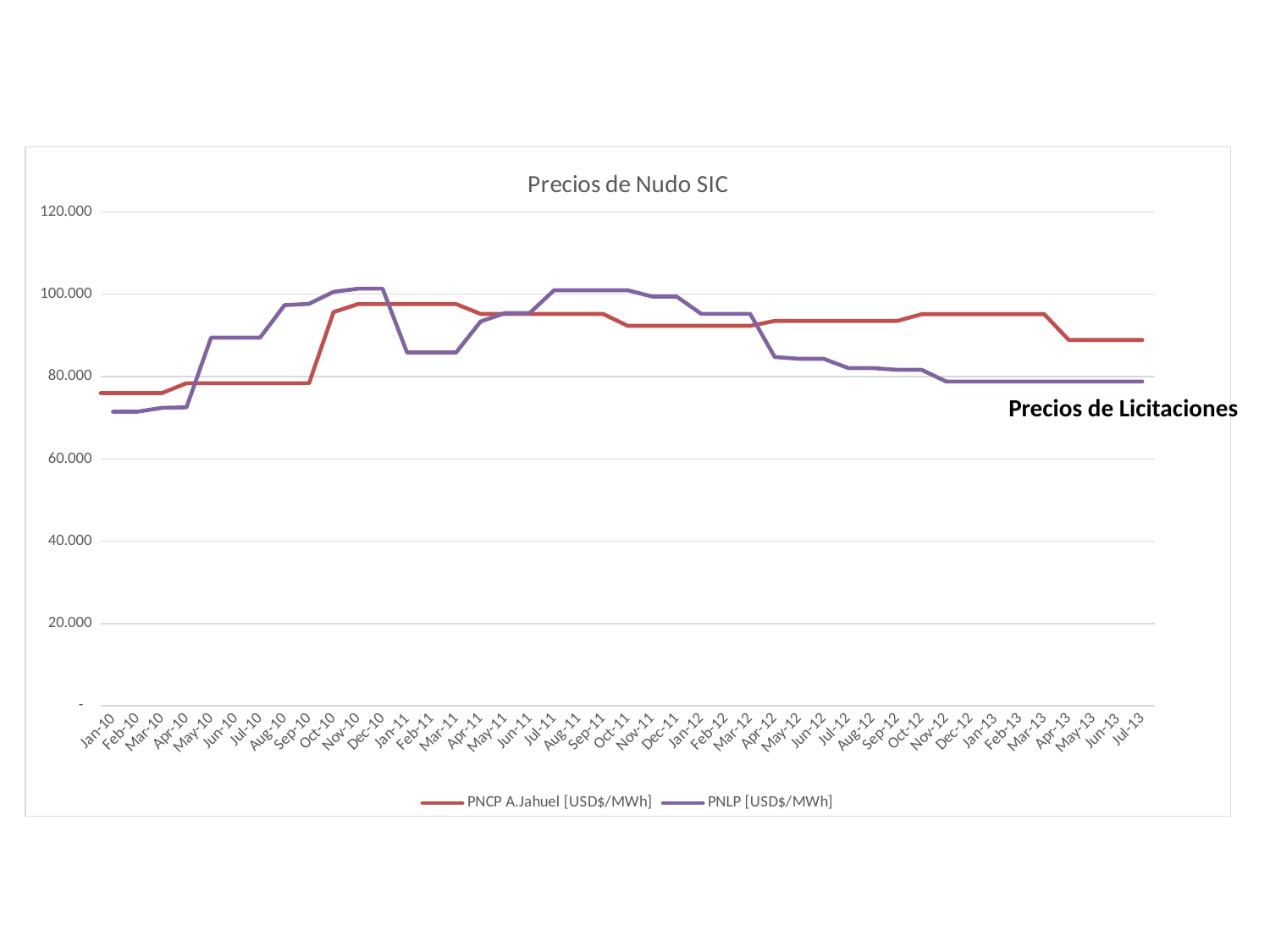

### Chart: Precios de Nudo SIC

| Category | PNCP A.Jahuel [USD$/MWh] | PNLP [USD$/MWh] |
|---|---|---|
| 30317 | 29.455882352941178 | None |
| 30348 | 29.455882352941178 | None |
| 30376 | 29.455882352941178 | None |
| 30407 | 25.736899563318776 | None |
| 30437 | 25.736899563318776 | None |
| 30468 | 25.736899563318776 | None |
| 30498 | 25.736899563318776 | None |
| 30529 | 25.736899563318776 | None |
| 30560 | 25.736899563318776 | None |
| 30590 | 25.59241706161137 | None |
| 30621 | 25.59241706161137 | None |
| 30651 | 25.59241706161137 | None |
| 30682 | 25.59241706161137 | None |
| 30713 | 25.59241706161137 | None |
| 30742 | 25.59241706161137 | None |
| 30773 | 23.81492401905194 | None |
| 30803 | 23.81492401905194 | None |
| 30834 | 23.81492401905194 | None |
| 30864 | 23.81492401905194 | None |
| 30895 | 23.81492401905194 | None |
| 30926 | 23.81492401905194 | None |
| 30956 | 22.685788787483702 | None |
| 30987 | 22.685788787483702 | None |
| 31017 | 22.685788787483702 | None |
| 31048 | 22.685788787483702 | None |
| 31079 | 22.685788787483702 | None |
| 31107 | 22.685788787483702 | None |
| 31138 | 20.81941509305338 | None |
| 31168 | 20.81941509305338 | None |
| 31199 | 20.81941509305338 | None |
| 31229 | 20.81941509305338 | None |
| 31260 | 20.81941509305338 | None |
| 31291 | 20.81941509305338 | None |
| 31321 | 19.803731385861813 | None |
| 31352 | 19.803731385861813 | None |
| 31382 | 19.803731385861813 | None |
| 31413 | 19.803731385861813 | None |
| 31444 | 19.803731385861813 | None |
| 31472 | 19.803731385861813 | None |
| 31503 | 21.245774987928538 | None |
| 31533 | 21.245774987928538 | None |
| 31564 | 21.245774987928538 | None |
| 31594 | 21.245774987928538 | None |
| 31625 | 21.245774987928538 | None |
| 31656 | 21.245774987928538 | None |
| 31686 | 20.549630844954883 | None |
| 31717 | 20.549630844954883 | None |
| 31747 | 20.549630844954883 | None |
| 31778 | 20.549630844954883 | None |
| 31809 | 20.549630844954883 | None |
| 31837 | 20.549630844954883 | None |
| 31868 | 21.661509164484645 | None |
| 31898 | 21.661509164484645 | None |
| 31929 | 21.661509164484645 | None |
| 31959 | 21.661509164484645 | None |
| 31990 | 21.661509164484645 | None |
| 32021 | 21.661509164484645 | None |
| 32051 | 24.35766585311737 | None |
| 32082 | 24.35766585311737 | None |
| 32112 | 24.35766585311737 | None |
| 32143 | 24.35766585311737 | None |
| 32174 | 24.35766585311737 | None |
| 32203 | 24.35766585311737 | None |
| 32234 | 26.564991617941693 | None |
| 32264 | 26.564991617941693 | None |
| 32295 | 26.564991617941693 | None |
| 32325 | 26.564991617941693 | None |
| 32356 | 26.564991617941693 | None |
| 32387 | 26.564991617941693 | None |
| 32417 | 29.28690287755185 | None |
| 32448 | 29.28690287755185 | None |
| 32478 | 29.28690287755185 | None |
| 32509 | 29.28690287755185 | None |
| 32540 | 29.28690287755185 | None |
| 32568 | 29.28690287755185 | None |
| 32599 | 32.216893257758926 | None |
| 32629 | 32.216893257758926 | None |
| 32660 | 32.216893257758926 | None |
| 32690 | 32.216893257758926 | None |
| 32721 | 32.216893257758926 | None |
| 32752 | 32.216893257758926 | None |
| 32782 | 33.10045952105204 | None |
| 32813 | 33.10045952105204 | None |
| 32843 | 33.10045952105204 | None |
| 32874 | 33.10045952105204 | None |
| 32905 | 33.10045952105204 | None |
| 32933 | 33.10045952105204 | None |
| 32964 | 35.12031678342979 | None |
| 32994 | 35.12031678342979 | None |
| 33025 | 35.12031678342979 | None |
| 33055 | 35.12031678342979 | None |
| 33086 | 35.12031678342979 | None |
| 33117 | 35.12031678342979 | None |
| 33147 | 29.808582895955542 | None |
| 33178 | 29.808582895955542 | None |
| 33208 | 29.808582895955542 | None |
| 33239 | 29.808582895955542 | None |
| 33270 | 29.808582895955542 | None |
| 33298 | 29.808582895955542 | None |
| 33329 | 29.919689992137478 | None |
| 33359 | 29.919689992137478 | None |
| 33390 | 29.919689992137478 | None |
| 33420 | 29.919689992137478 | None |
| 33451 | 29.919689992137478 | None |
| 33482 | 29.919689992137478 | None |
| 33512 | 26.138297872340424 | None |
| 33543 | 26.138297872340424 | None |
| 33573 | 26.138297872340424 | None |
| 33604 | 26.138297872340424 | None |
| 33635 | 26.138297872340424 | None |
| 33664 | 26.138297872340424 | None |
| 33695 | 26.140411049257317 | None |
| 33725 | 26.140411049257317 | None |
| 33756 | 26.140411049257317 | None |
| 33786 | 26.140411049257317 | None |
| 33817 | 26.140411049257317 | None |
| 33848 | 26.140411049257317 | None |
| 33878 | 28.72036931376109 | None |
| 33909 | 28.72036931376109 | None |
| 33939 | 28.72036931376109 | None |
| 33970 | 28.72036931376109 | None |
| 34001 | 28.72036931376109 | None |
| 34029 | 28.72036931376109 | None |
| 34060 | 30.435823754789272 | None |
| 34090 | 30.435823754789272 | None |
| 34121 | 30.435823754789272 | None |
| 34151 | 30.435823754789272 | None |
| 34182 | 30.435823754789272 | None |
| 34213 | 30.435823754789272 | None |
| 34243 | 30.98995032921335 | None |
| 34274 | 30.98995032921335 | None |
| 34304 | 30.98995032921335 | None |
| 34335 | 30.98995032921335 | None |
| 34366 | 30.98995032921335 | None |
| 34394 | 30.98995032921335 | None |
| 34425 | 31.001076426264802 | None |
| 34455 | 31.001076426264802 | None |
| 34486 | 31.001076426264802 | None |
| 34516 | 31.001076426264802 | None |
| 34547 | 31.001076426264802 | None |
| 34578 | 31.001076426264802 | None |
| 34608 | 36.90071588690433 | None |
| 34639 | 36.90071588690433 | None |
| 34669 | 36.90071588690433 | None |
| 34700 | 36.90071588690433 | None |
| 34731 | 36.90071588690433 | None |
| 34759 | 36.90071588690433 | None |
| 34790 | 37.89894264971008 | None |
| 34820 | 37.89894264971008 | None |
| 34851 | 37.89894264971008 | None |
| 34881 | 37.89894264971008 | None |
| 34912 | 37.89894264971008 | None |
| 34943 | 37.89894264971008 | None |
| 34973 | 36.820762368207625 | None |
| 35004 | 36.820762368207625 | None |
| 35034 | 36.820762368207625 | None |
| 35065 | 36.820762368207625 | None |
| 35096 | 36.820762368207625 | None |
| 35125 | 36.820762368207625 | None |
| 35156 | 35.8692746932329 | None |
| 35186 | 35.8692746932329 | None |
| 35217 | 35.8692746932329 | None |
| 35247 | 35.8692746932329 | None |
| 35278 | 35.8692746932329 | None |
| 35309 | 35.8692746932329 | None |
| 35339 | 31.310703185703183 | None |
| 35370 | 31.310703185703183 | None |
| 35400 | 31.310703185703183 | None |
| 35431 | 31.310703185703183 | None |
| 35462 | 31.310703185703183 | None |
| 35490 | 31.310703185703183 | None |
| 35521 | 33.080545827798574 | None |
| 35551 | 33.080545827798574 | None |
| 35582 | 33.080545827798574 | None |
| 35612 | 33.080545827798574 | None |
| 35643 | 33.080545827798574 | None |
| 35674 | 33.080545827798574 | None |
| 35704 | 27.261990841166547 | None |
| 35735 | 27.261990841166547 | None |
| 35765 | 27.261990841166547 | None |
| 35796 | 27.261990841166547 | None |
| 35827 | 27.261990841166547 | None |
| 35855 | 27.261990841166547 | None |
| 35886 | 23.063664287450557 | None |
| 35916 | 23.063664287450557 | None |
| 35947 | 23.063664287450557 | None |
| 35977 | 23.063664287450557 | None |
| 36008 | 23.063664287450557 | None |
| 36039 | 23.063664287450557 | None |
| 36069 | 21.22635494155154 | None |
| 36100 | 21.22635494155154 | None |
| 36130 | 21.22635494155154 | None |
| 36161 | 21.22635494155154 | None |
| 36192 | 21.22635494155154 | None |
| 36220 | 21.22635494155154 | None |
| 36251 | 21.59072449642625 | None |
| 36281 | 21.59072449642625 | None |
| 36312 | 21.59072449642625 | None |
| 36342 | 21.59072449642625 | None |
| 36373 | 21.59072449642625 | None |
| 36404 | 21.59072449642625 | None |
| 36434 | 20.793060718711278 | None |
| 36465 | 20.793060718711278 | None |
| 36495 | 20.793060718711278 | None |
| 36526 | 20.793060718711278 | None |
| 36557 | 20.793060718711278 | None |
| 36586 | 20.793060718711278 | None |
| 36617 | 23.40100717712836 | None |
| 36647 | 23.40100717712836 | None |
| 36678 | 23.40100717712836 | None |
| 36708 | 23.40100717712836 | None |
| 36739 | 23.40100717712836 | None |
| 36770 | 23.40100717712836 | None |
| 36800 | 26.24138540378159 | None |
| 36831 | 26.24138540378159 | None |
| 36861 | 26.24138540378159 | None |
| 36892 | 26.24138540378159 | None |
| 36923 | 26.24138540378159 | None |
| 36951 | 26.24138540378159 | None |
| 36982 | 26.512870242773783 | None |
| 37012 | 26.512870242773783 | None |
| 37043 | 26.512870242773783 | None |
| 37073 | 26.512870242773783 | None |
| 37104 | 26.512870242773783 | None |
| 37135 | 26.512870242773783 | None |
| 37165 | 25.221654629792727 | None |
| 37196 | 25.221654629792727 | None |
| 37226 | 25.221654629792727 | None |
| 37257 | 25.221654629792727 | None |
| 37288 | 25.221654629792727 | None |
| 37316 | 25.221654629792727 | None |
| 37347 | 23.518680457135964 | None |
| 37377 | 23.518680457135964 | None |
| 37408 | 23.518680457135964 | None |
| 37438 | 23.518680457135964 | None |
| 37469 | 23.518680457135964 | None |
| 37500 | 23.518680457135964 | None |
| 37530 | 22.11202509009876 | None |
| 37561 | 22.11202509009876 | None |
| 37591 | 22.11202509009876 | None |
| 37622 | 22.11202509009876 | None |
| 37653 | 22.11202509009876 | None |
| 37681 | 22.11202509009876 | None |
| 37712 | 22.60520934237434 | None |
| 37742 | 22.60520934237434 | None |
| 37773 | 22.60520934237434 | None |
| 37803 | 22.60520934237434 | None |
| 37834 | 22.60520934237434 | None |
| 37865 | 22.60520934237434 | None |
| 37895 | 24.792727703422948 | None |
| 37926 | 24.792727703422948 | None |
| 37956 | 24.792727703422948 | None |
| 37987 | 24.792727703422948 | None |
| 38018 | 24.792727703422948 | None |
| 38047 | 24.792727703422948 | None |
| 38078 | 31.35163583977745 | None |
| 38108 | 31.35163583977745 | None |
| 38139 | 31.35163583977745 | None |
| 38169 | 31.35163583977745 | None |
| 38200 | 31.35163583977745 | None |
| 38231 | 31.35163583977745 | None |
| 38261 | 31.035601329981354 | None |
| 38292 | 31.035601329981354 | None |
| 38322 | 31.035601329981354 | None |
| 38353 | 31.035601329981354 | None |
| 38384 | 31.035601329981354 | None |
| 38412 | 31.035601329981354 | None |
| 38443 | 33.169076524348654 | None |
| 38473 | 33.169076524348654 | None |
| 38504 | 33.169076524348654 | None |
| 38534 | 33.169076524348654 | None |
| 38565 | 33.169076524348654 | None |
| 38596 | 33.169076524348654 | None |
| 38626 | 50.50493758151668 | None |
| 38657 | 50.50493758151668 | None |
| 38687 | 50.50493758151668 | None |
| 38718 | 50.50493758151668 | None |
| 38749 | 50.50493758151668 | None |
| 38777 | 50.50493758151668 | None |
| 38808 | 49.16315222119258 | None |
| 38838 | 49.16315222119258 | None |
| 38869 | 49.16315222119258 | None |
| 38899 | 49.16315222119258 | None |
| 38930 | 49.16315222119258 | None |
| 38961 | 49.16315222119258 | None |
| 38991 | 53.36303722268635 | None |
| 39022 | 53.36303722268635 | None |
| 39052 | 53.36303722268635 | None |
| 39083 | 53.36303722268635 | None |
| 39114 | 53.36303722268635 | None |
| 39142 | 53.36303722268635 | None |
| 39173 | 58.714157737376745 | None |
| 39203 | 58.714157737376745 | None |
| 39234 | 58.714157737376745 | None |
| 39264 | 58.714157737376745 | None |
| 39295 | 58.714157737376745 | None |
| 39326 | 58.714157737376745 | None |
| 39356 | 88.80358384476115 | None |
| 39387 | 88.80358384476115 | None |
| 39417 | 88.80358384476115 | None |
| 39448 | 88.80358384476115 | None |
| 39479 | 88.80358384476115 | None |
| 39508 | 88.80358384476115 | None |
| 39539 | 102.16507879170994 | None |
| 39569 | 102.16507879170994 | None |
| 39600 | 96.26249734099127 | None |
| 39630 | 96.26249734099127 | None |
| 39661 | 96.26249734099127 | None |
| 39692 | 96.26249734099127 | None |
| 39722 | 102.95376954561745 | None |
| 39753 | 102.95376954561745 | None |
| 39783 | 102.95376954561745 | None |
| 39814 | 102.95376954561745 | None |
| 39845 | 102.95376954561745 | None |
| 39873 | 102.95376954561745 | None |
| 39904 | 82.82071587313877 | None |
| 39934 | 82.82071587313877 | None |
| 39965 | 82.82071587313877 | None |
| 39995 | 82.82071587313877 | None |
| 40026 | 82.82071587313877 | None |
| 40057 | 82.82071587313877 | None |
| 40087 | 76.00670224197279 | None |
| 40118 | 76.00670224197279 | None |
| 40148 | 76.00670224197279 | None |
| 40179 | 76.00670224197279 | 71.4865617442596 |
| 40210 | 76.00670224197279 | 71.4865617442596 |
| 40238 | 76.00670224197279 | 72.40668635353467 |
| 40269 | 78.39436404343482 | 72.52601724000641 |
| 40299 | 78.39436404343482 | 89.4506185024919 |
| 40330 | 78.39436404343482 | 89.4506185024919 |
| 40360 | 78.39436404343482 | 89.4506185024919 |
| 40391 | 78.39436404343482 | 97.361 |
| 40422 | 78.39436404343482 | 97.674 |
| 40452 | 95.66942684186019 | 100.59 |
| 40483 | 97.6241632922899 | 101.344 |
| 40513 | 97.6241632922899 | 101.344 |
| 40544 | 97.6241632922899 | 85.856 |
| 40575 | 97.6241632922899 | 85.856 |
| 40603 | 97.6241632922899 | 85.856 |
| 40634 | 95.22360054206193 | 93.381 |
| 40664 | 95.22360054206193 | 95.425 |
| 40695 | 95.22360054206193 | 95.425 |
| 40725 | 95.22360054206193 | 100.971 |
| 40756 | 95.22360054206193 | 100.971 |
| 40787 | 95.22360054206193 | 100.971 |
| 40817 | 92.3339328909012 | 100.971 |
| 40848 | 92.3339328909012 | 99.446 |
| 40878 | 92.3339328909012 | 99.446 |
| 40909 | 92.3339328909012 | 95.248 |
| 40940 | 92.3339328909012 | 95.248 |
| 40969 | 92.3339328909012 | 95.248 |
| 41000 | 93.5269880510919 | 84.765 |
| 41030 | 93.5269880510919 | 84.309 |
| 41061 | 93.5269880510919 | 84.309 |
| 41091 | 93.5269880510919 | 82.075 |
| 41122 | 93.5269880510919 | 82.075 |
| 41153 | 93.5269880510919 | 81.633 |
| 41183 | 95.16144612930559 | 81.633 |
| 41214 | 95.16144612930559 | 78.804 |
| 41244 | 95.16144612930559 | 78.804 |
| 41275 | 95.16144612930559 | 78.804 |
| 41306 | 95.16144612930559 | 78.804 |
| 41334 | 95.16144612930559 | 78.804 |
| 41365 | 88.89189898493919 | 78.804 |
| 41395 | 88.89189898493919 | 78.804 |
| 41426 | 88.89189898493919 | 78.804 |
| 41456 | 88.89189898493919 | 78.804 |
Precios de Licitaciones